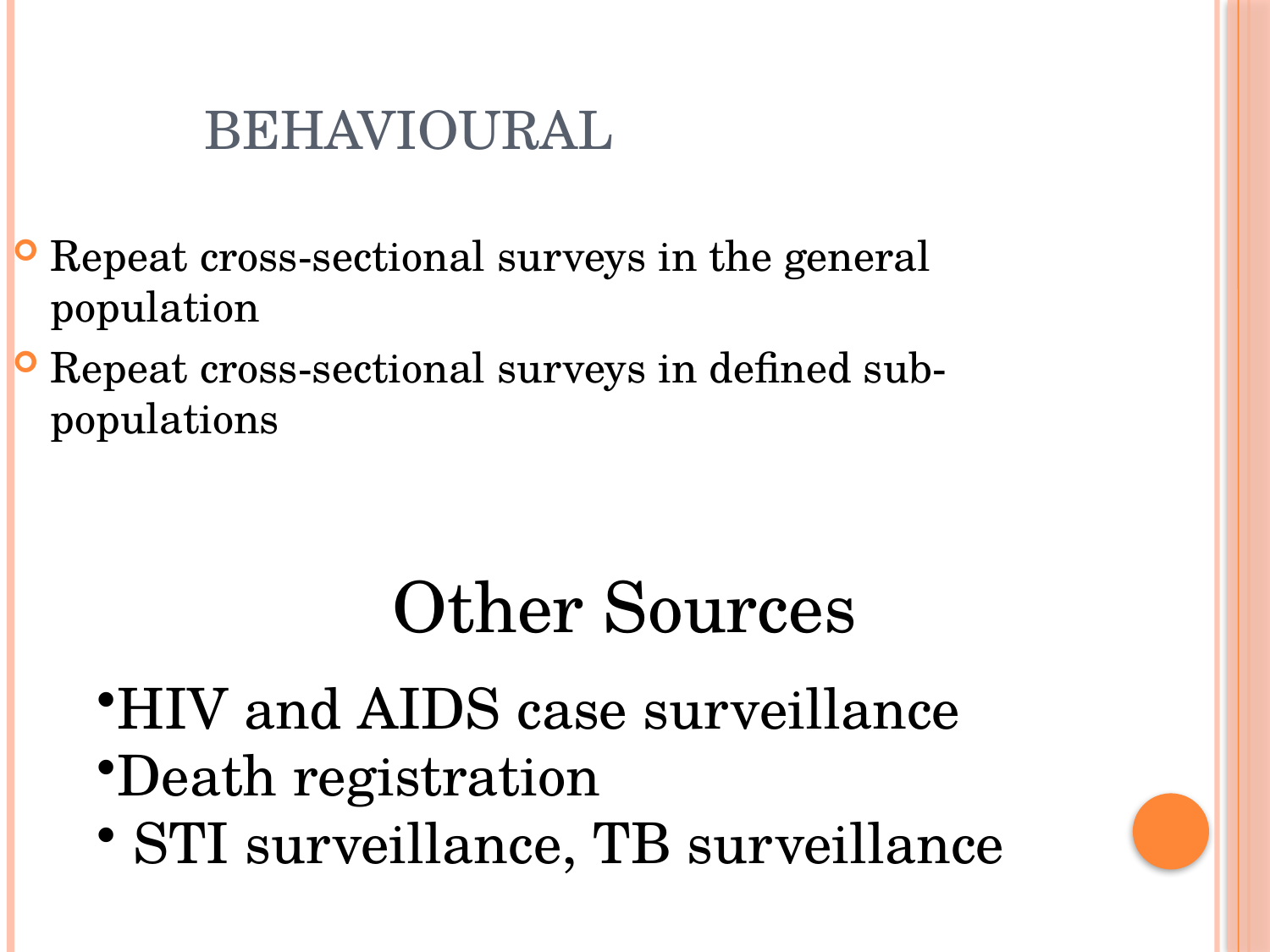

Behavioural
Repeat cross-sectional surveys in the general population
Repeat cross-sectional surveys in defined sub-populations

Other Sources
HIV and AIDS case surveillance
Death registration
 STI surveillance, TB surveillance